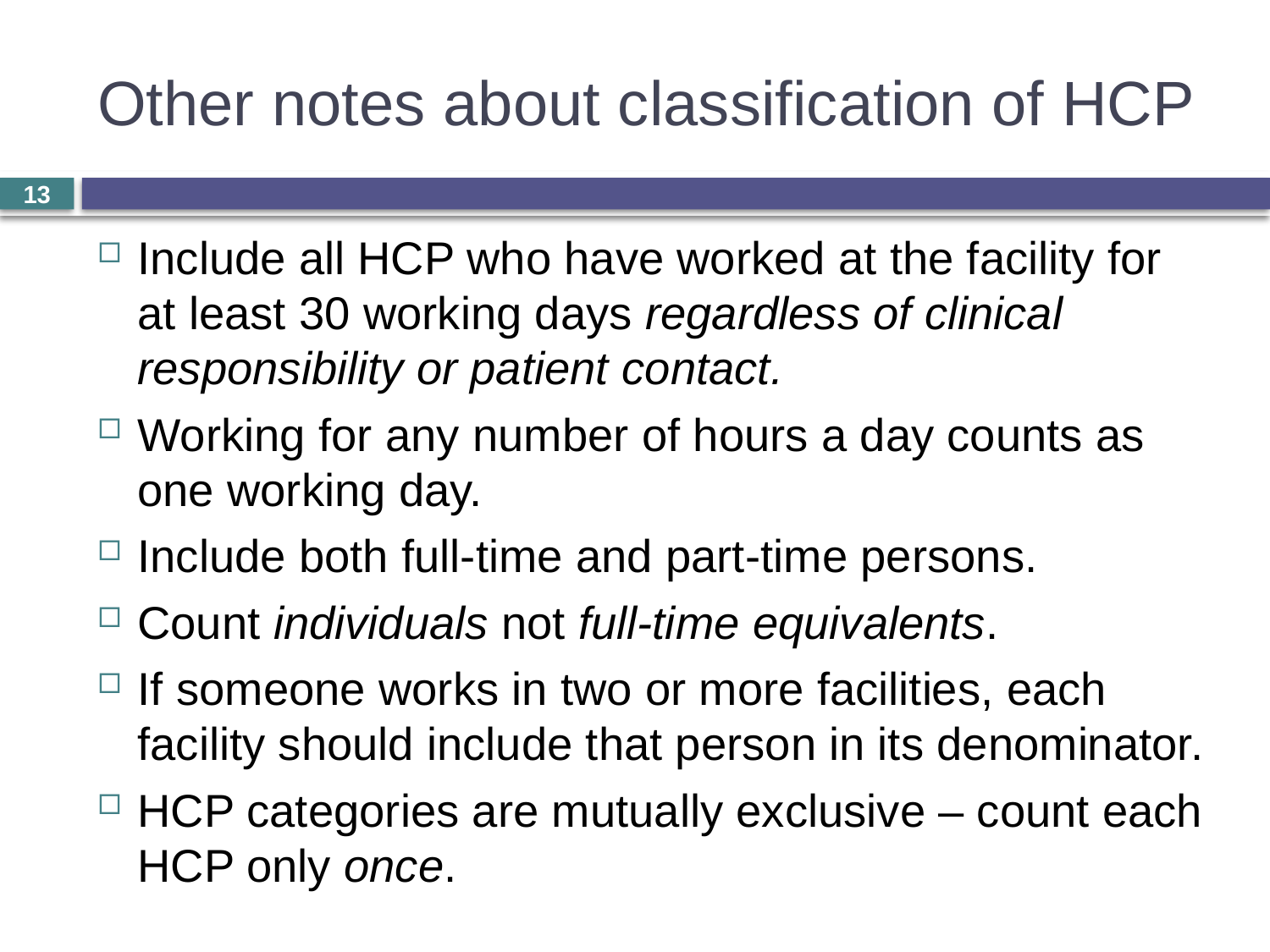

# Other notes about classification of HCP
13
Include all HCP who have worked at the facility for at least 30 working days regardless of clinical responsibility or patient contact.
Working for any number of hours a day counts as one working day.
Include both full-time and part-time persons.
Count individuals not full-time equivalents.
If someone works in two or more facilities, each facility should include that person in its denominator.
HCP categories are mutually exclusive – count each HCP only once.